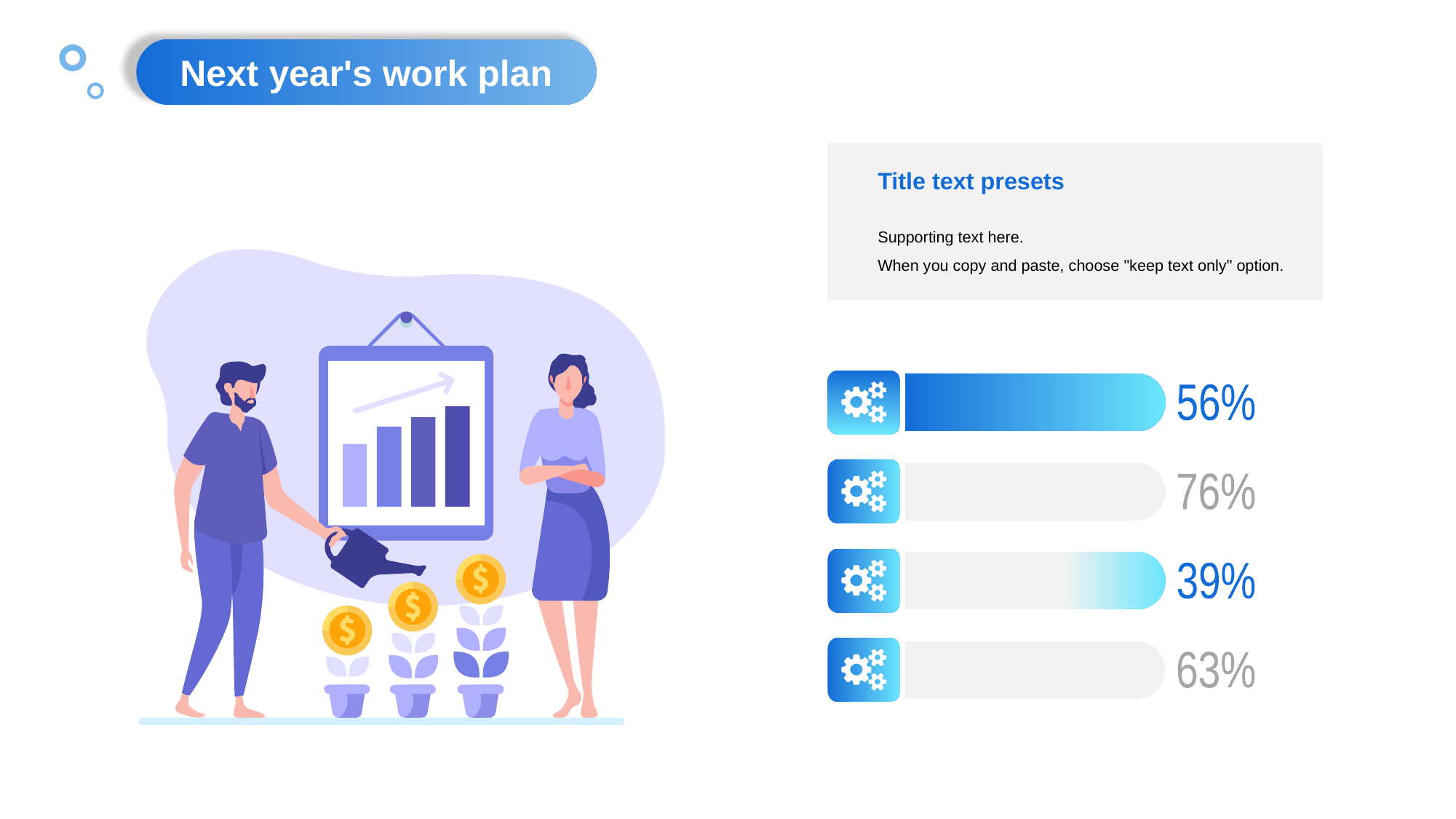

Next year's work plan

Title text presets
Supporting text here.
When you copy and paste, choose "keep text only" option.

56%

76%

39%

63%